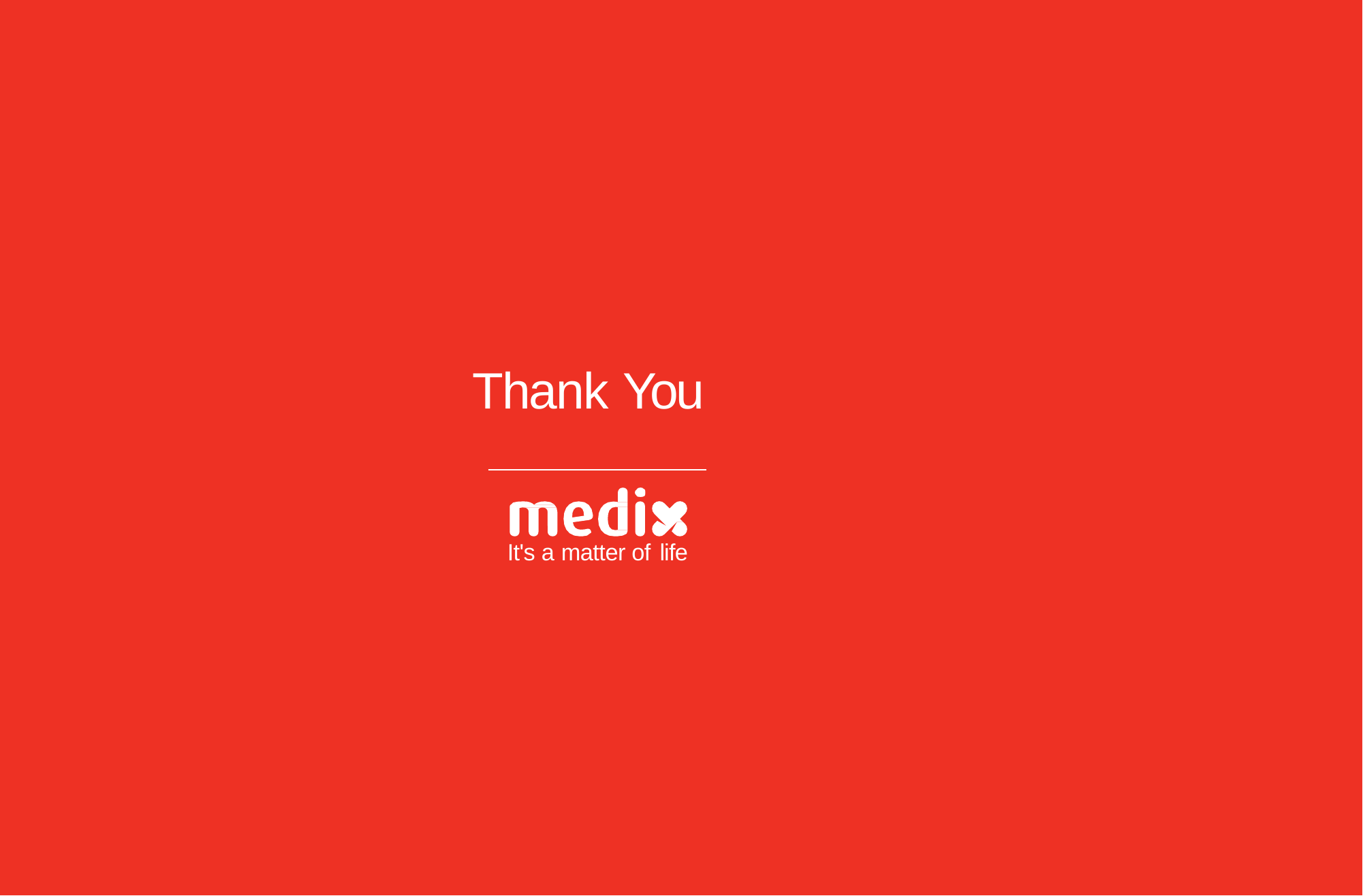

# Thank You

It's a matter of life